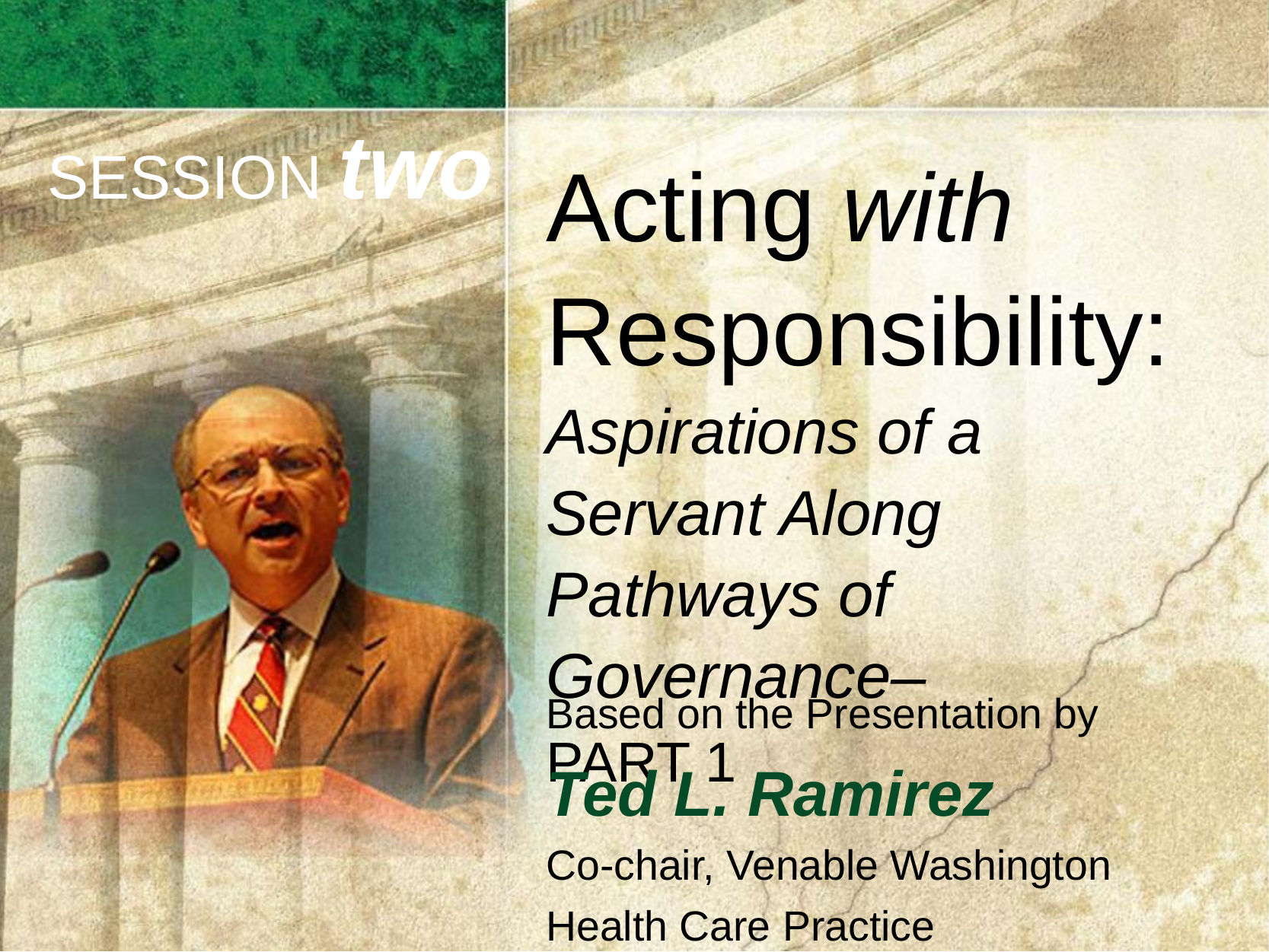

SESSION two
Acting with Responsibility: Aspirations of a Servant Along Pathways of Governance–
PART 1
Based on the Presentation by
Ted L. Ramirez
Co-chair, Venable Washington Health Care Practice